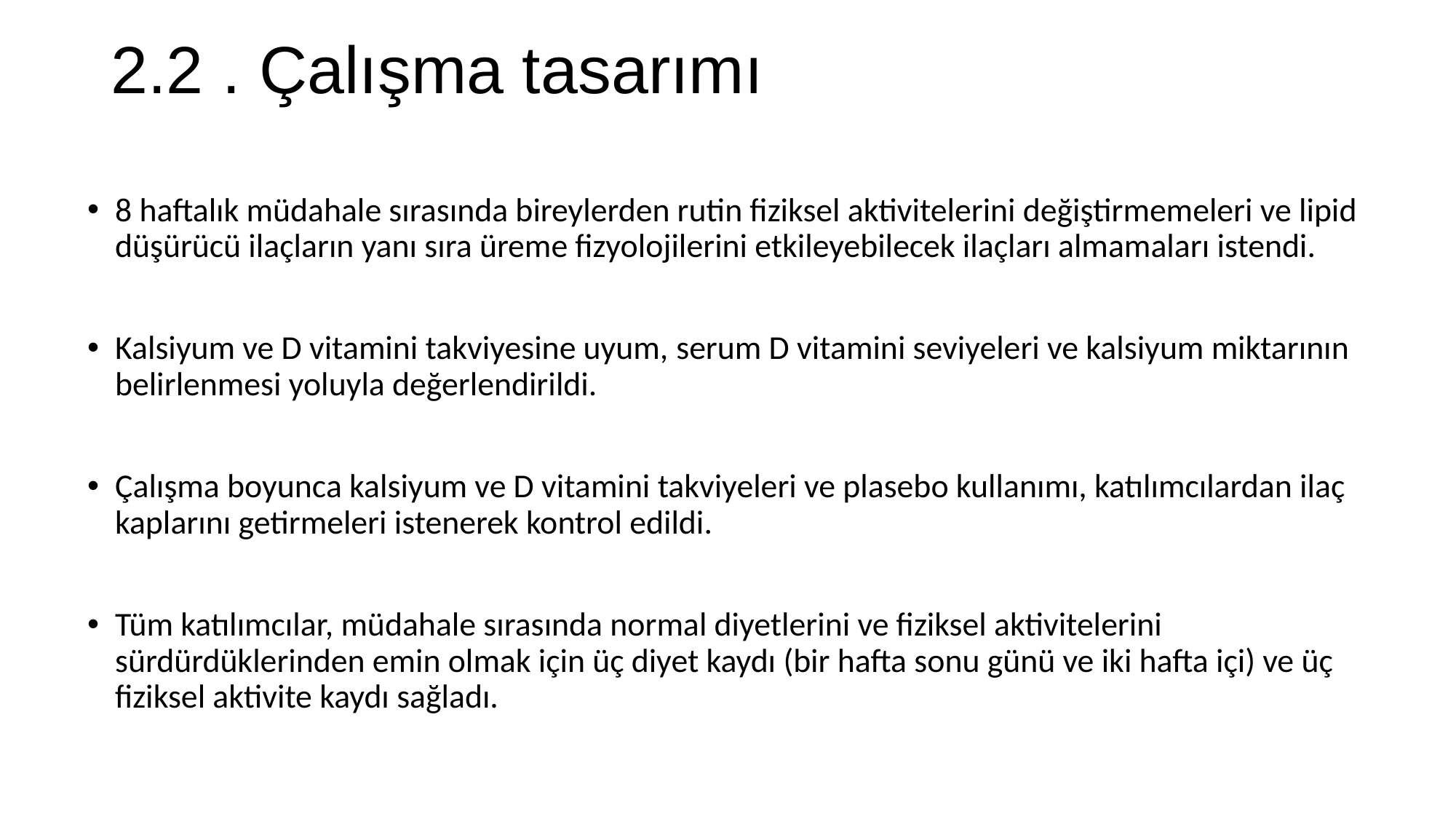

# 2.2 . Çalışma tasarımı
8 haftalık müdahale sırasında bireylerden rutin fiziksel aktivitelerini değiştirmemeleri ve lipid düşürücü ilaçların yanı sıra üreme fizyolojilerini etkileyebilecek ilaçları almamaları istendi.

Kalsiyum ve D vitamini takviyesine uyum, serum D vitamini seviyeleri ve kalsiyum miktarının belirlenmesi yoluyla değerlendirildi.

Çalışma boyunca kalsiyum ve D vitamini takviyeleri ve plasebo kullanımı, katılımcılardan ilaç kaplarını getirmeleri istenerek kontrol edildi.

Tüm katılımcılar, müdahale sırasında normal diyetlerini ve fiziksel aktivitelerini sürdürdüklerinden emin olmak için üç diyet kaydı (bir hafta sonu günü ve iki hafta içi) ve üç fiziksel aktivite kaydı sağladı.